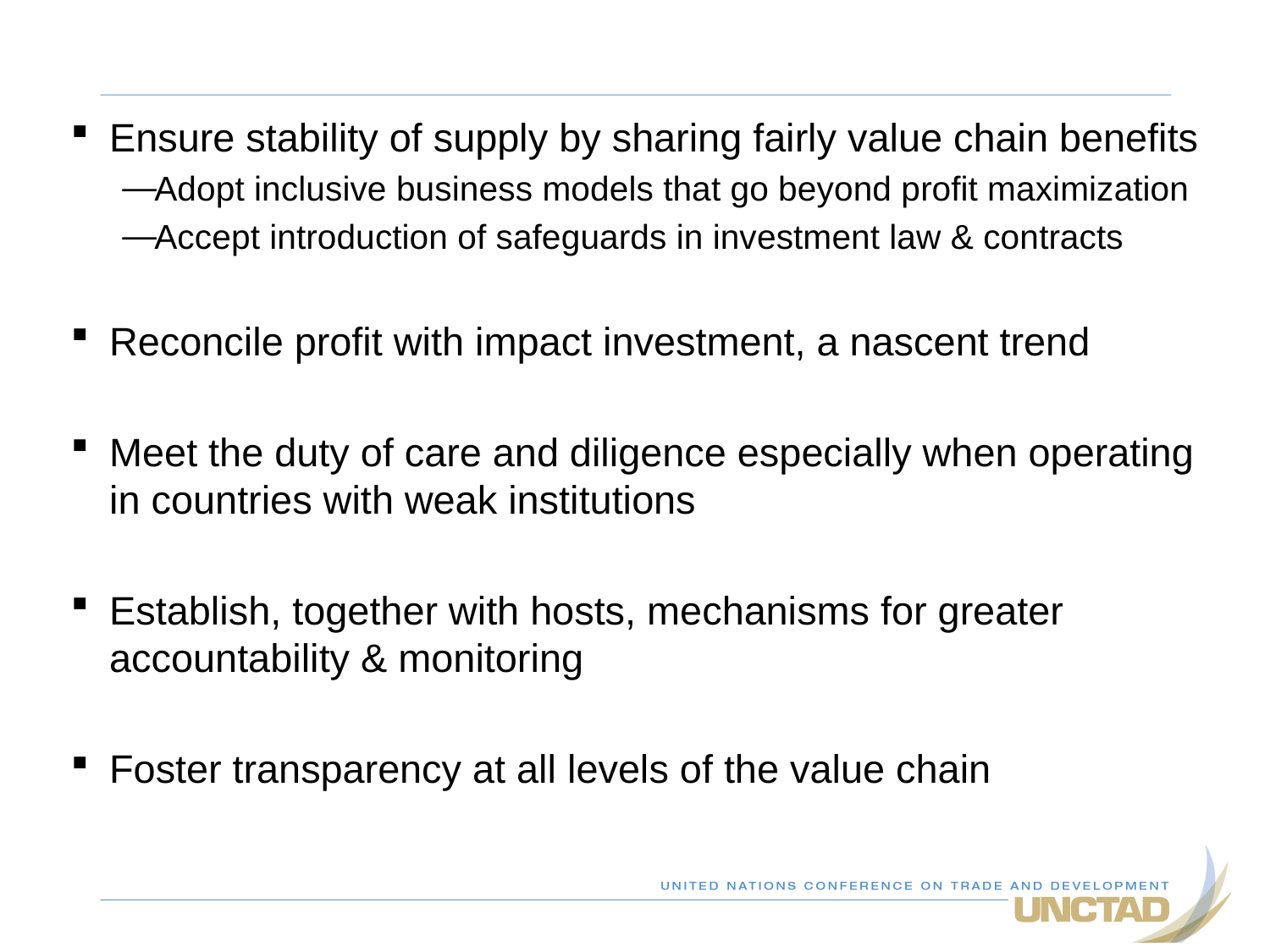

Ensure stability of supply by sharing fairly value chain benefits
Adopt inclusive business models that go beyond profit maximization
Accept introduction of safeguards in investment law & contracts

Reconcile profit with impact investment, a nascent trend

Meet the duty of care and diligence especially when operating in countries with weak institutions

Establish, together with hosts, mechanisms for greater accountability & monitoring

Foster transparency at all levels of the value chain